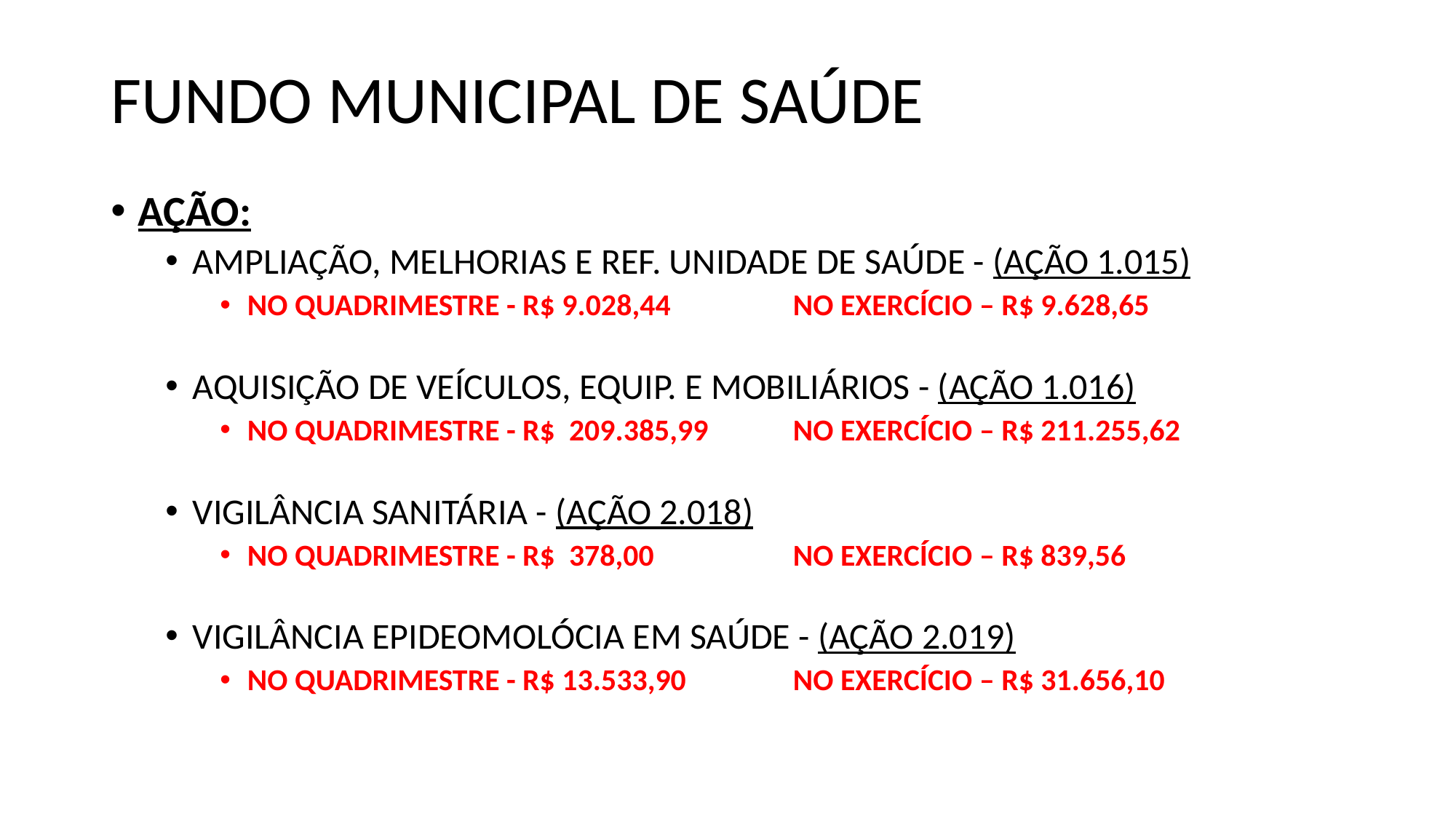

# FUNDO MUNICIPAL DE SAÚDE
AÇÃO:
AMPLIAÇÃO, MELHORIAS E REF. UNIDADE DE SAÚDE - (AÇÃO 1.015)
NO QUADRIMESTRE - R$ 9.028,44        	NO EXERCÍCIO – R$ 9.628,65

AQUISIÇÃO DE VEÍCULOS, EQUIP. E MOBILIÁRIOS - (AÇÃO 1.016)
NO QUADRIMESTRE - R$  209.385,99        	NO EXERCÍCIO – R$ 211.255,62

VIGILÂNCIA SANITÁRIA - (AÇÃO 2.018)
NO QUADRIMESTRE - R$  378,00               	NO EXERCÍCIO – R$ 839,56

VIGILÂNCIA EPIDEOMOLÓCIA EM SAÚDE - (AÇÃO 2.019)
NO QUADRIMESTRE - R$ 13.533,90	NO EXERCÍCIO – R$ 31.656,10